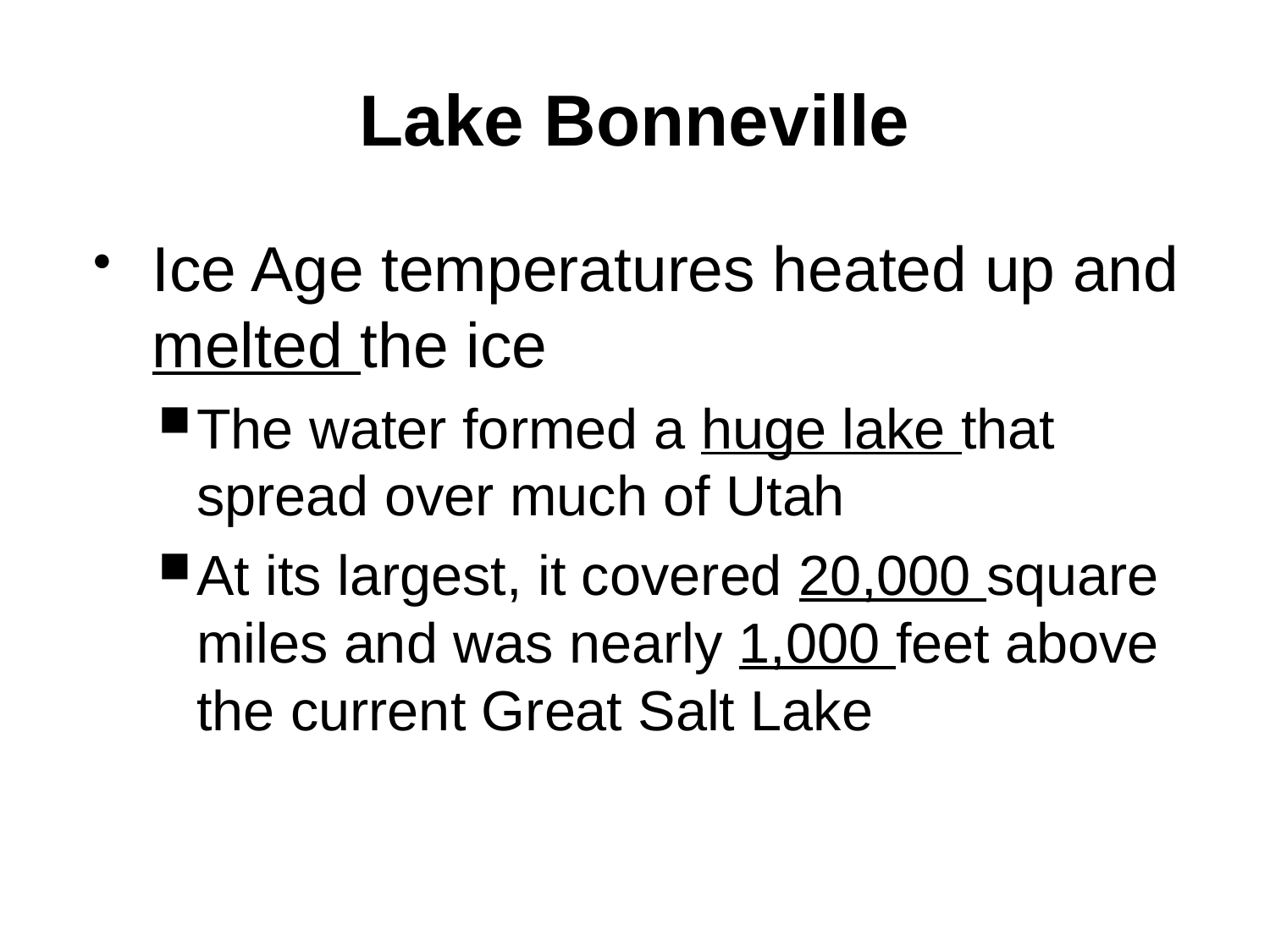

# Lake Bonneville
Ice Age temperatures heated up and melted the ice
The water formed a huge lake that spread over much of Utah
At its largest, it covered 20,000 square miles and was nearly 1,000 feet above the current Great Salt Lake